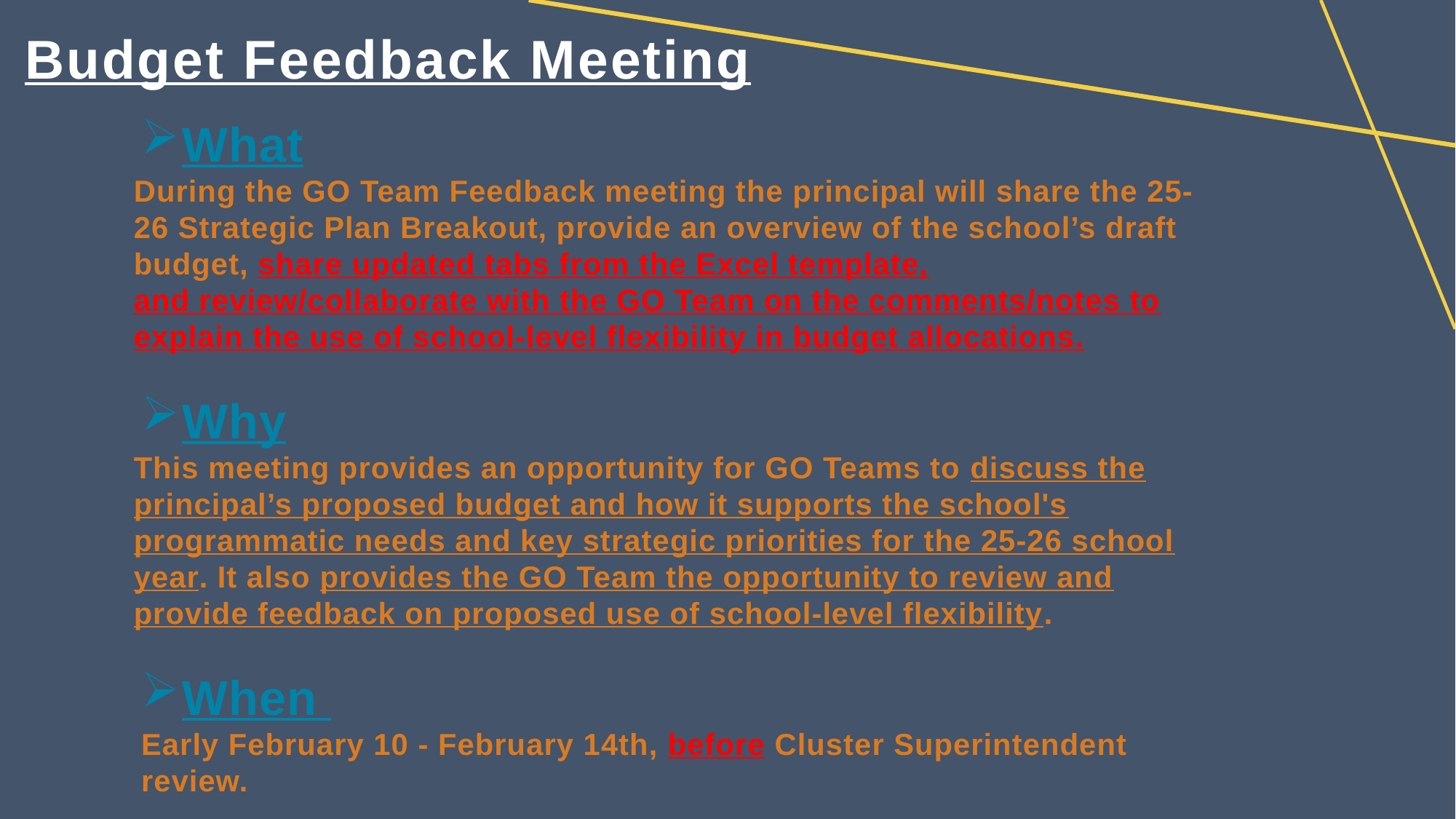

# Budget Feedback Meeting
What
During the GO Team Feedback meeting the principal will share the 25-26 Strategic Plan Breakout, provide an overview of the school’s draft budget, share updated tabs from the Excel template, and review/collaborate with the GO Team on the comments/notes to explain the use of school-level flexibility in budget allocations.

Why
This meeting provides an opportunity for GO Teams to discuss the principal’s proposed budget and how it supports the school's programmatic needs and key strategic priorities for the 25-26 school year. It also provides the GO Team the opportunity to review and provide feedback on proposed use of school-level flexibility.

When
Early February 10 - February 14th, before Cluster Superintendent review.
29